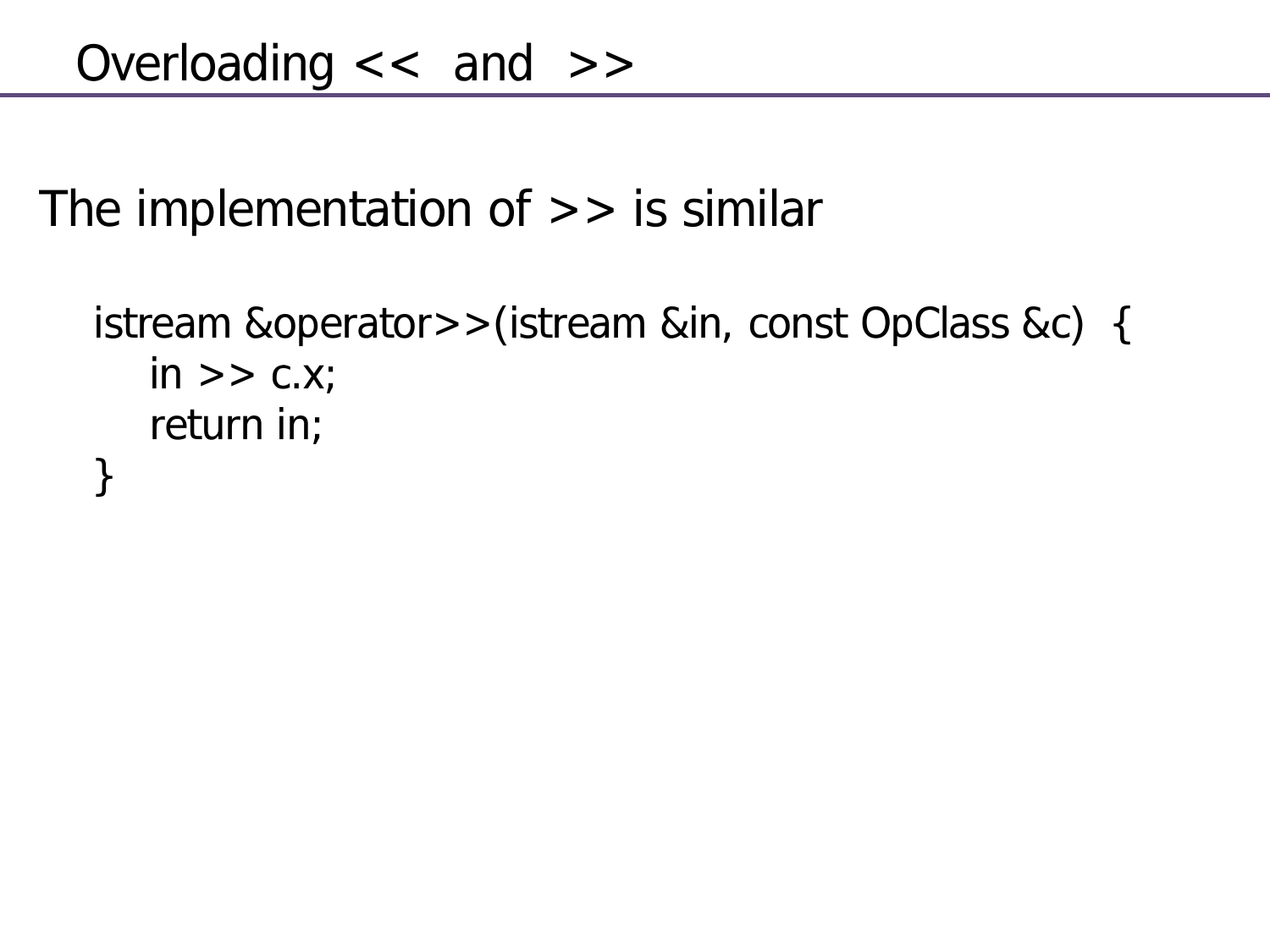

# Overloading <<  and  >>
The implementation of >> is similar

istream &operator>>(istream &in, const OpClass &c)  {
in >> c.x;
return in;
}